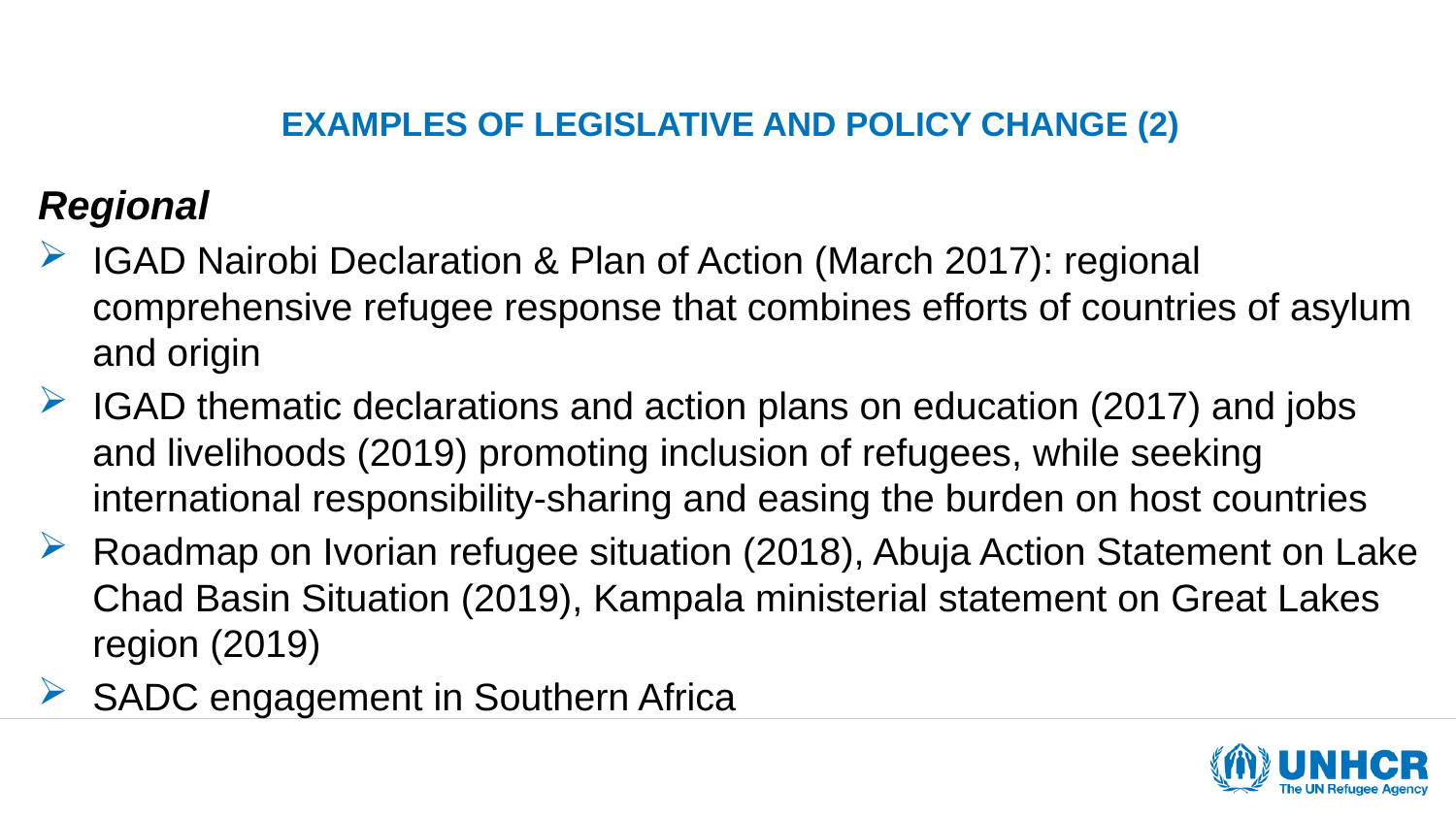

# EXAMPLES OF LEGISLATIVE AND POLICY CHANGE (2)
Regional
IGAD Nairobi Declaration & Plan of Action (March 2017): regional comprehensive refugee response that combines efforts of countries of asylum and origin
IGAD thematic declarations and action plans on education (2017) and jobs and livelihoods (2019) promoting inclusion of refugees, while seeking international responsibility-sharing and easing the burden on host countries
Roadmap on Ivorian refugee situation (2018), Abuja Action Statement on Lake Chad Basin Situation (2019), Kampala ministerial statement on Great Lakes region (2019)
SADC engagement in Southern Africa